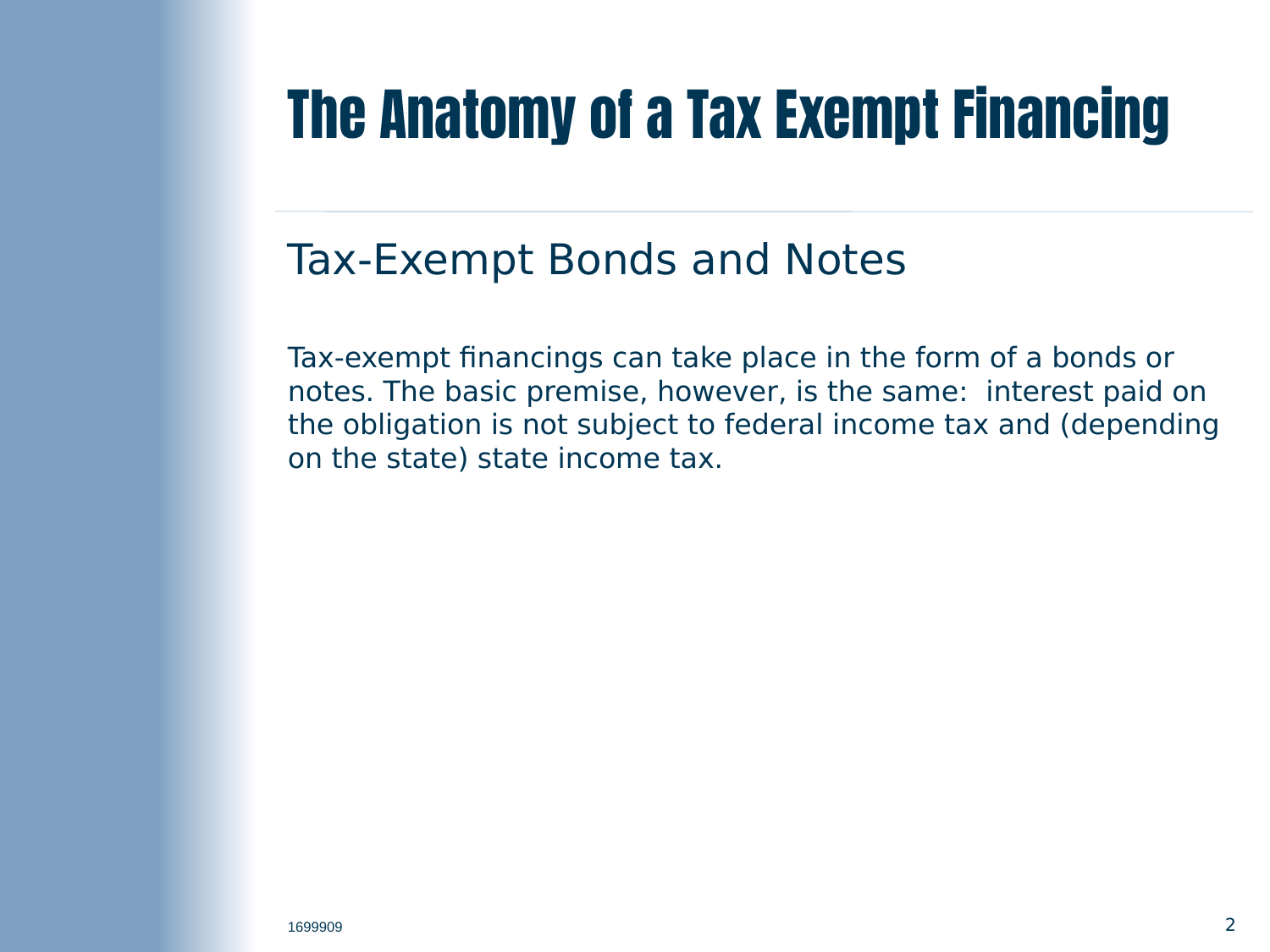

# The Anatomy of a Tax Exempt Financing
Tax-Exempt Bonds and Notes

Tax-exempt financings can take place in the form of a bonds or notes. The basic premise, however, is the same:  interest paid on the obligation is not subject to federal income tax and (depending on the state) state income tax.

1699909
2